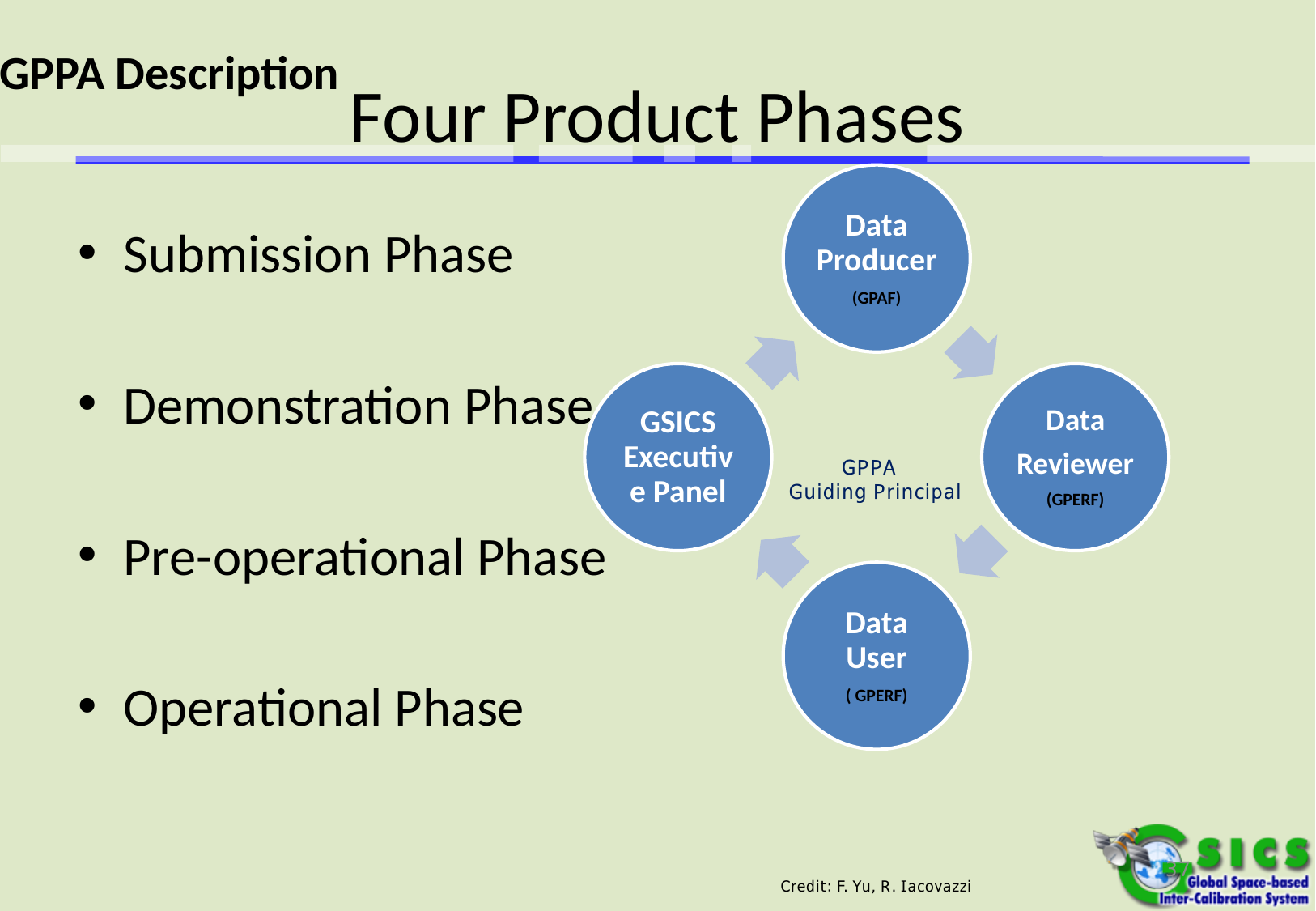

GPPA Description
# Four Product Phases
Data Producer
(GPAF)

Data
Reviewer
(GPERF)

Data User
( GPERF)

GSICS Executive Panel

Submission Phase

Demonstration Phase

Pre-operational Phase

Operational Phase
         GPPA
Guiding Principal
37
Credit: F. Yu, R. Iacovazzi